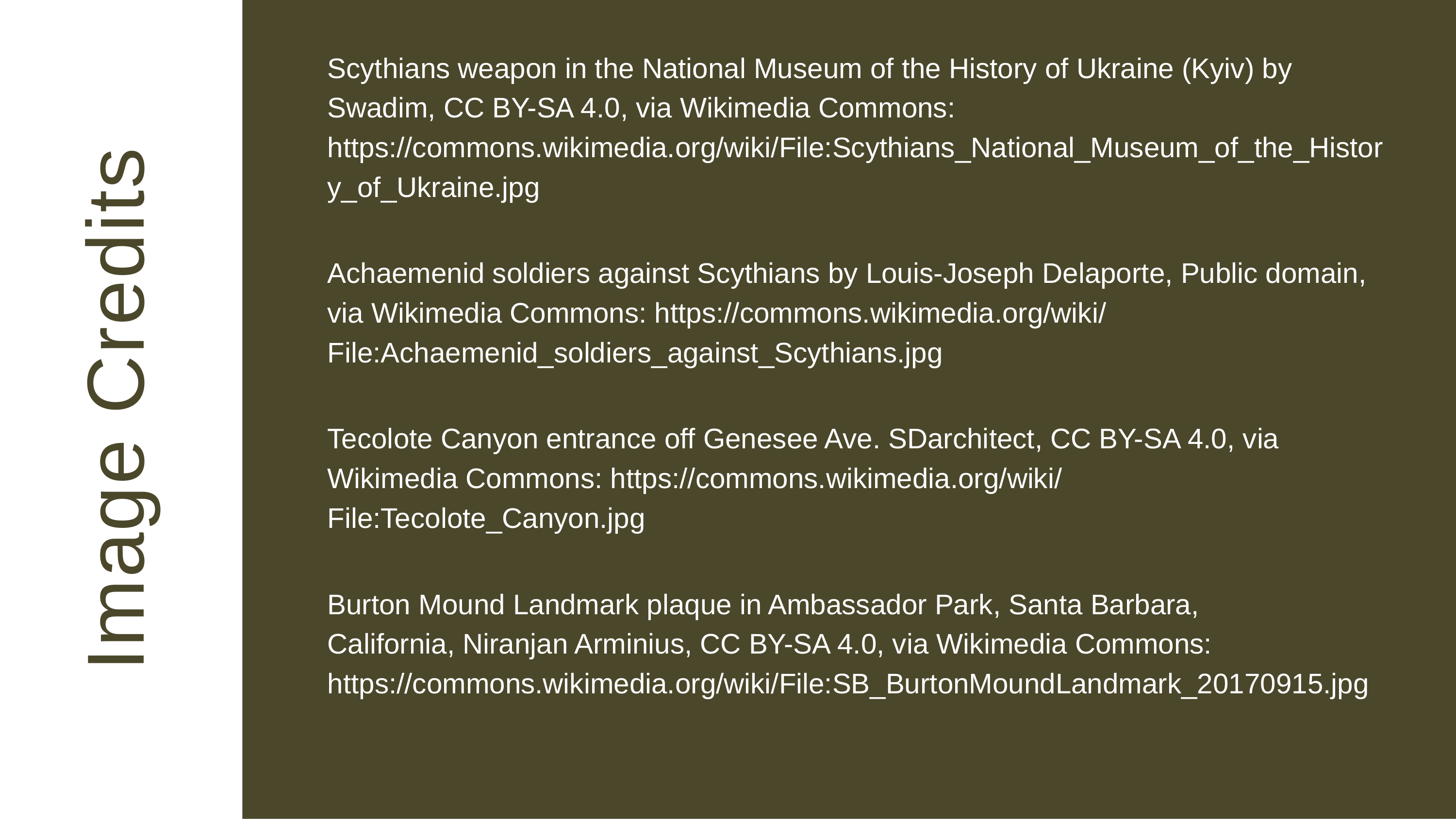

Scythians weapon in the National Museum of the History of Ukraine (Kyiv) by Swadim, CC BY-SA 4.0, via Wikimedia Commons: https://commons.wikimedia.org/wiki/File:Scythians_National_Museum_of_the_History_of_Ukraine.jpg
Achaemenid soldiers against Scythians by Louis-Joseph Delaporte, Public domain, via Wikimedia Commons: https://commons.wikimedia.org/wiki/
File:Achaemenid_soldiers_against_Scythians.jpg
Image Credits
Tecolote Canyon entrance off Genesee Ave. SDarchitect, CC BY-SA 4.0, via Wikimedia Commons: https://commons.wikimedia.org/wiki/
File:Tecolote_Canyon.jpg
Burton Mound Landmark plaque in Ambassador Park, Santa Barbara,
California, Niranjan Arminius, CC BY-SA 4.0, via Wikimedia Commons: https://commons.wikimedia.org/wiki/File:SB_BurtonMoundLandmark_20170915.jpg